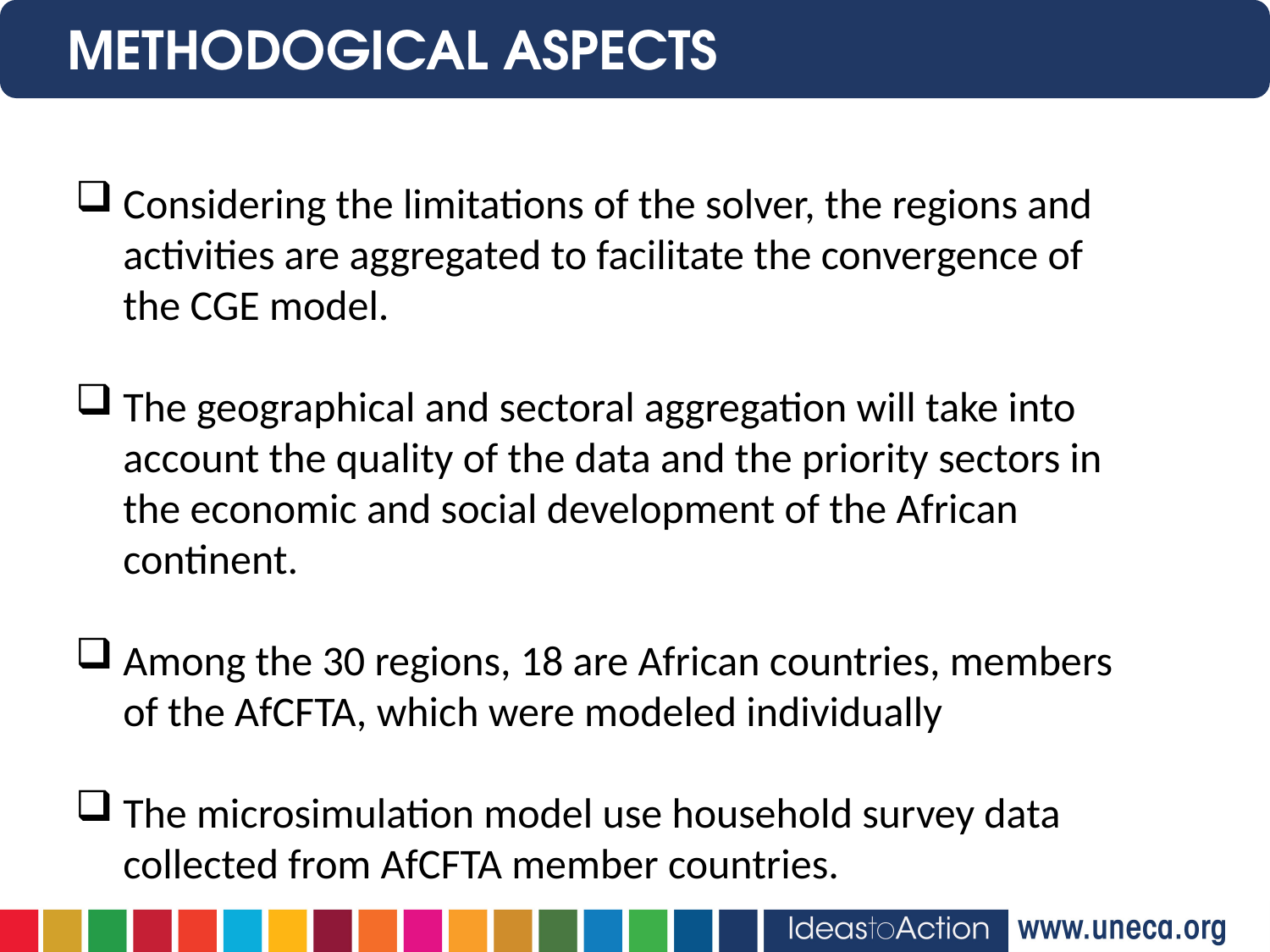

METHODOGICAL ASPECTS
Considering the limitations of the solver, the regions and activities are aggregated to facilitate the convergence of the CGE model.

The geographical and sectoral aggregation will take into account the quality of the data and the priority sectors in the economic and social development of the African continent.

Among the 30 regions, 18 are African countries, members of the AfCFTA, which were modeled individually

The microsimulation model use household survey data collected from AfCFTA member countries.